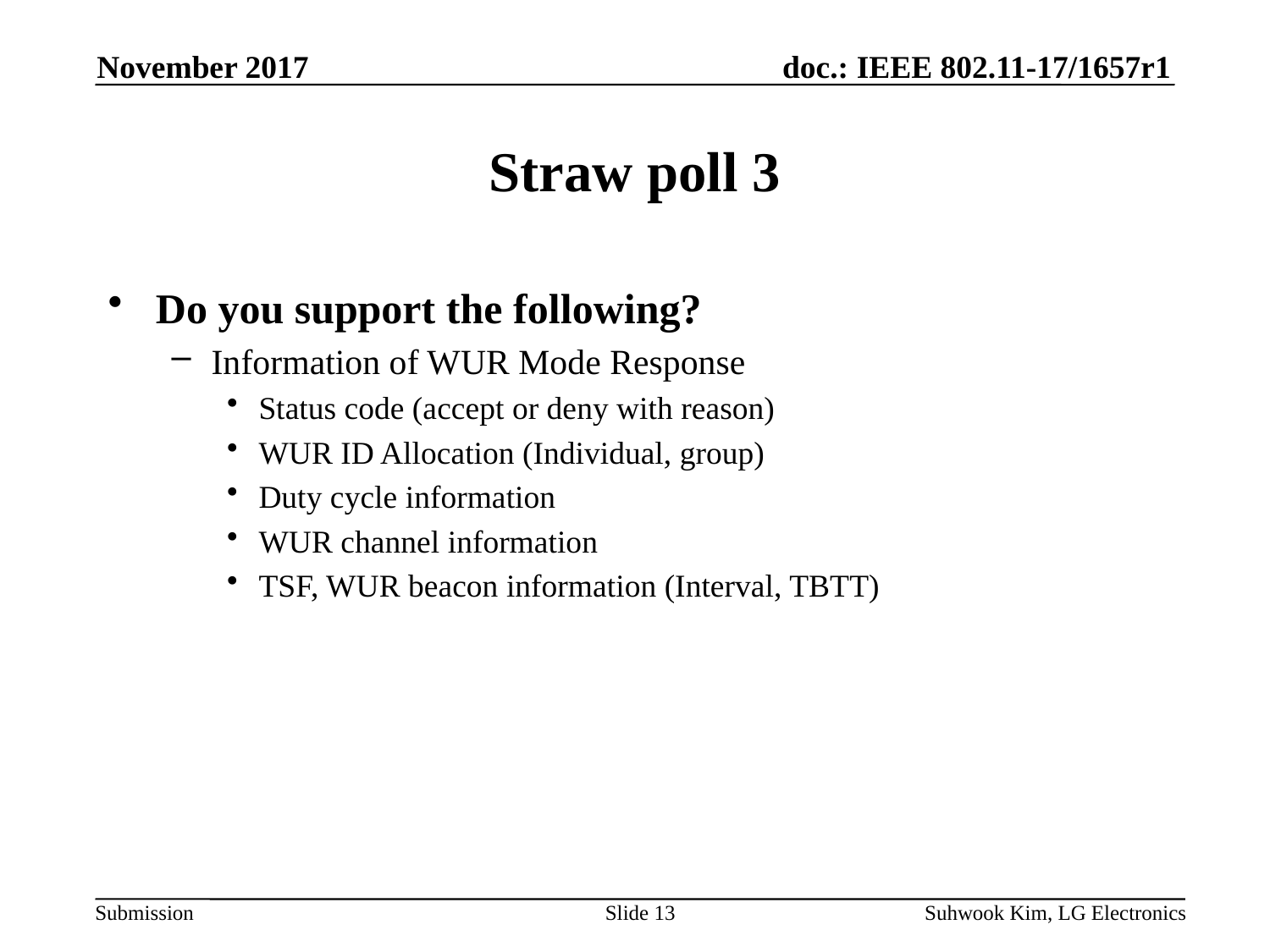

November 2017
# Straw poll 3
Do you support the following?
Information of WUR Mode Response
Status code (accept or deny with reason)
WUR ID Allocation (Individual, group)
Duty cycle information
WUR channel information
TSF, WUR beacon information (Interval, TBTT)

Slide 13
Suhwook Kim, LG Electronics